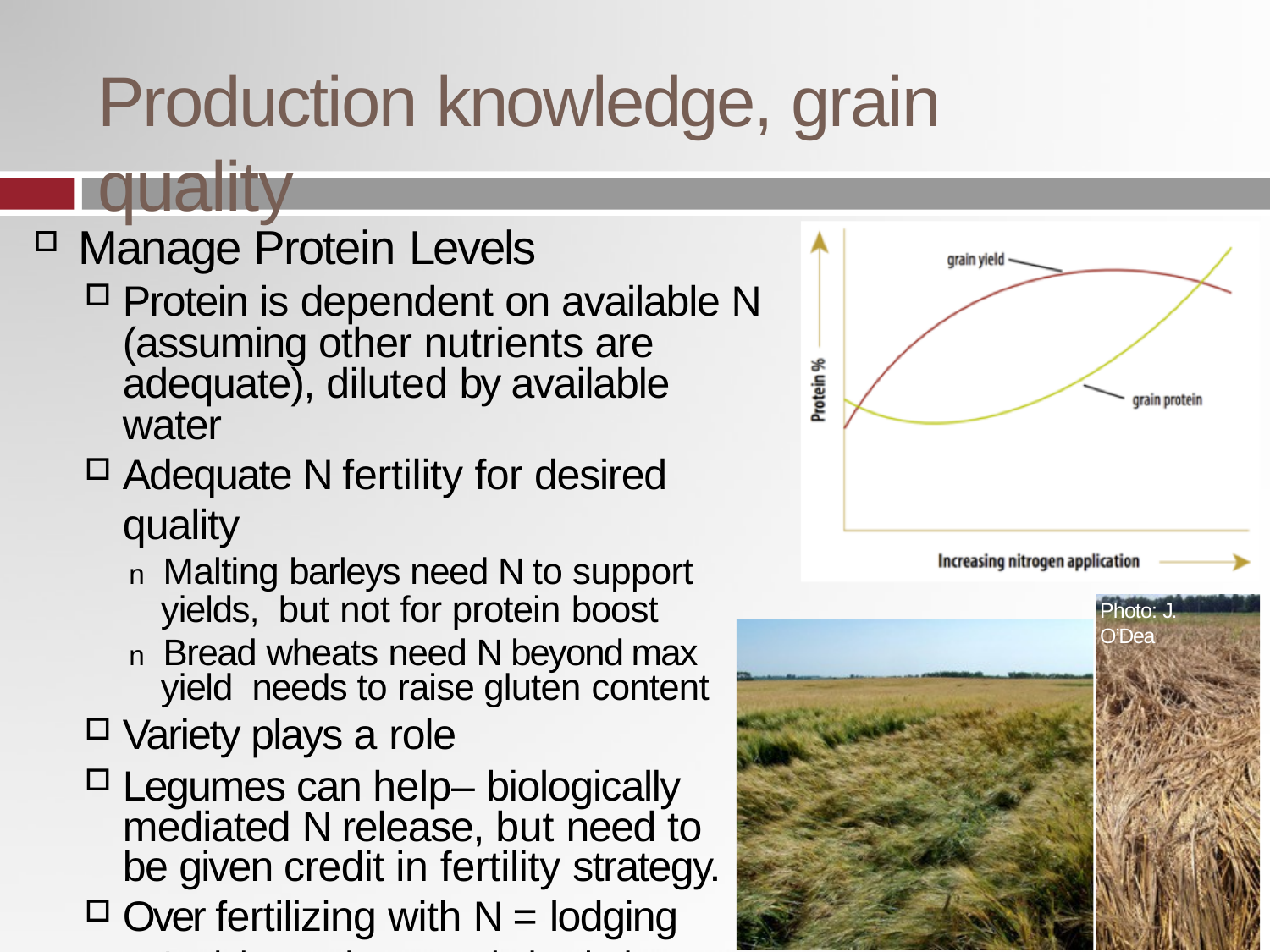

# Production knowledge, grain quality

Manage Protein Levels
Protein is dependent on available N  (assuming other nutrients are  adequate), diluted by available water
Adequate N fertility for desired quality
n Malting barleys need N to support yields,  but not for protein boost
n Bread wheats need N beyond max yield  needs to raise gluten content
Variety plays a role
Legumes can help– biologically  mediated N release, but need to  be given credit in fertility strategy.
Over fertilizing with N = lodging
n Lodging resistant varieties help

Photo: J. O’Dea